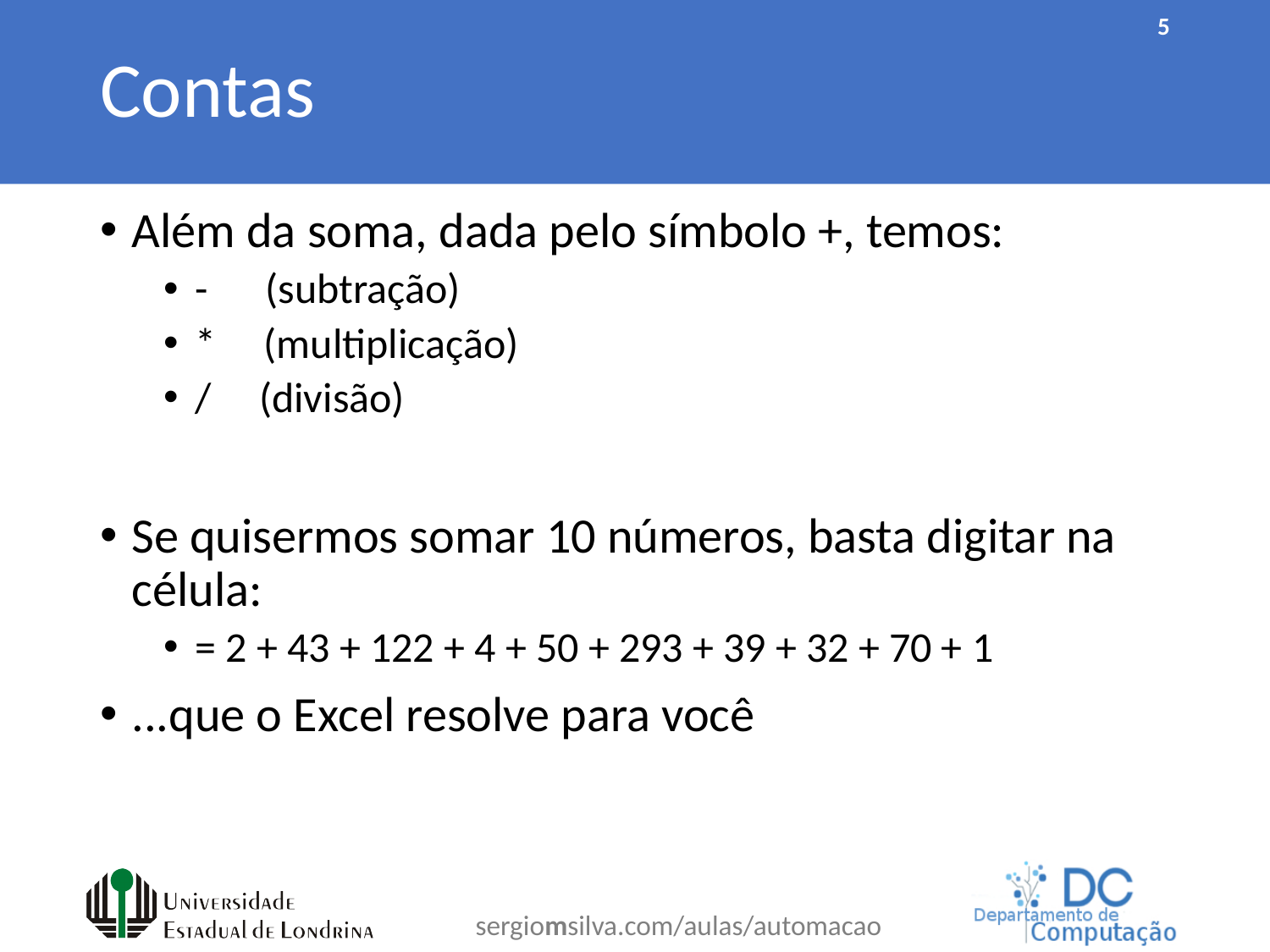

# Contas
5
Além da soma, dada pelo símbolo +, temos:
-      (subtração)
*     (multiplicação)
/     (divisão)

Se quisermos somar 10 números, basta digitar na célula:
= 2 + 43 + 122 + 4 + 50 + 293 + 39 + 32 + 70 + 1
...que o Excel resolve para você